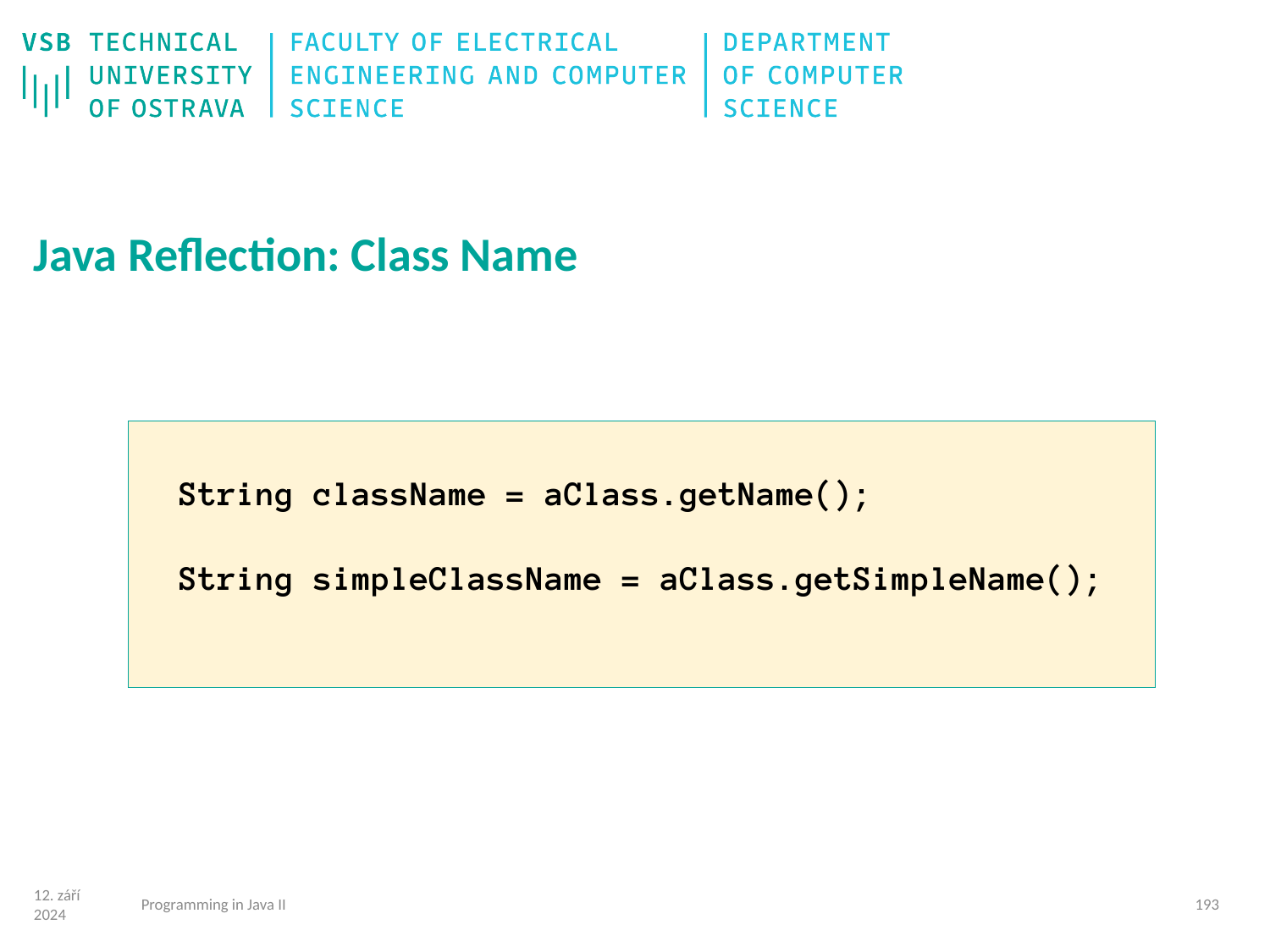

# Java Reflection: Class Name

  String className = aClass.getName();

  String simpleClassName = aClass.getSimpleName();

12. září 2024
Programming in Java II
193